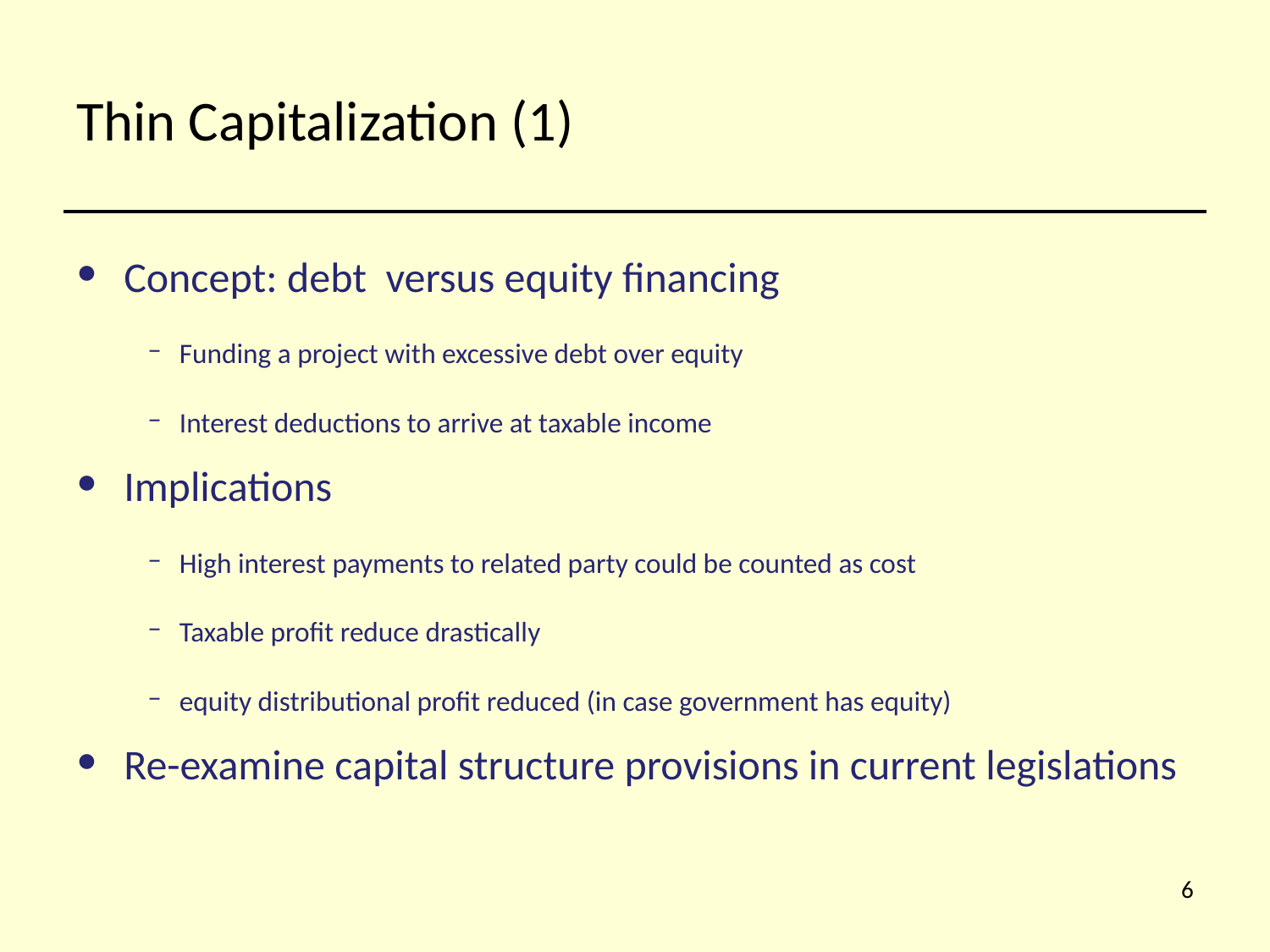

# Thin Capitalization (1)
Concept: debt  versus equity financing
Funding a project with excessive debt over equity
Interest deductions to arrive at taxable income
Implications
High interest payments to related party could be counted as cost
Taxable profit reduce drastically
equity distributional profit reduced (in case government has equity)
Re-examine capital structure provisions in current legislations

6